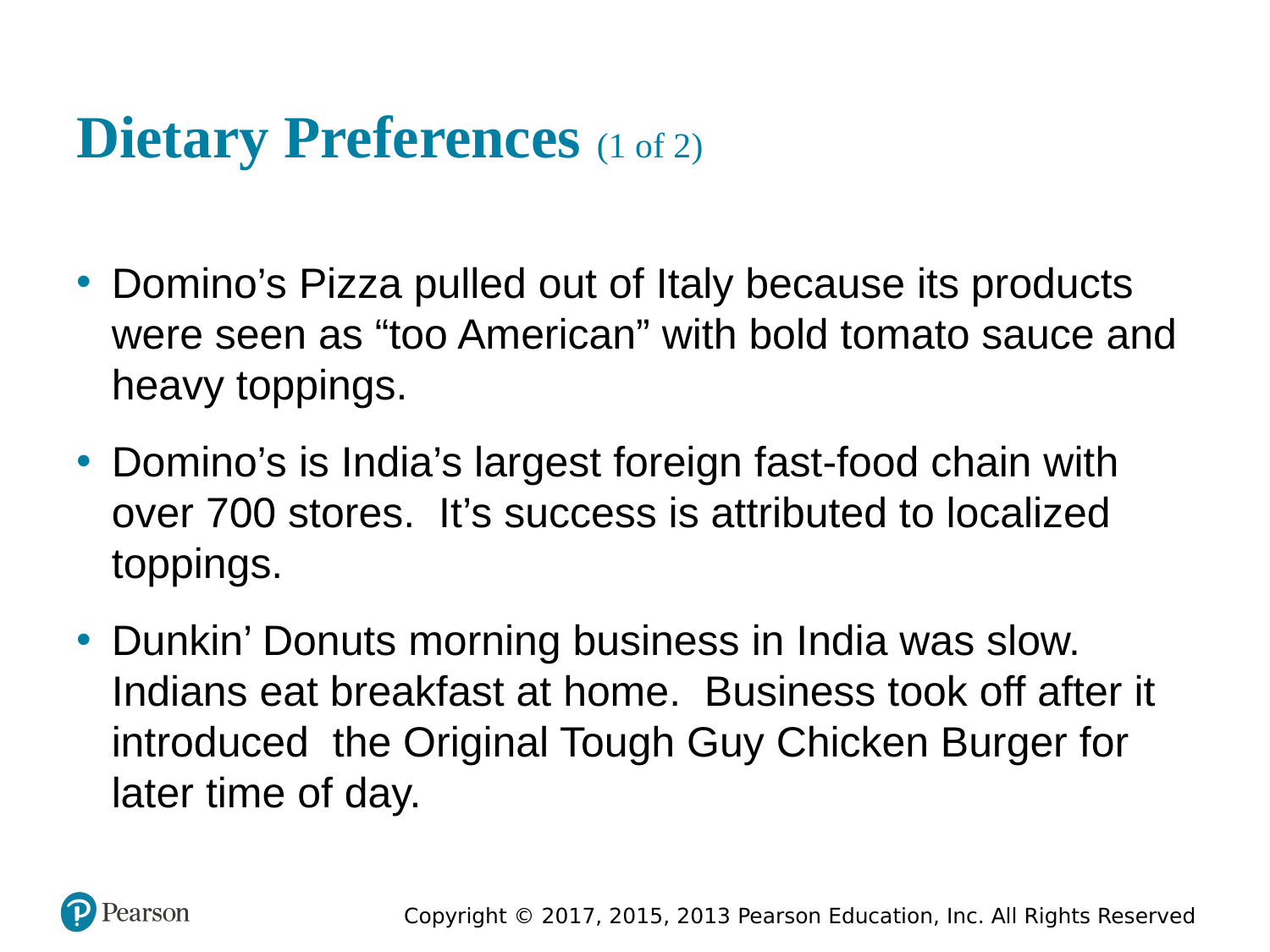

# Dietary Preferences (1 of 2)
Domino’s Pizza pulled out of Italy because its products were seen as “too American” with bold tomato sauce and heavy toppings.
Domino’s is India’s largest foreign fast-food chain with over 700 stores.  It’s success is attributed to localized toppings.
Dunkin’ Donuts morning business in India was slow.  Indians eat breakfast at home.  Business took off after it introduced  the Original Tough Guy Chicken Burger for later time of day.